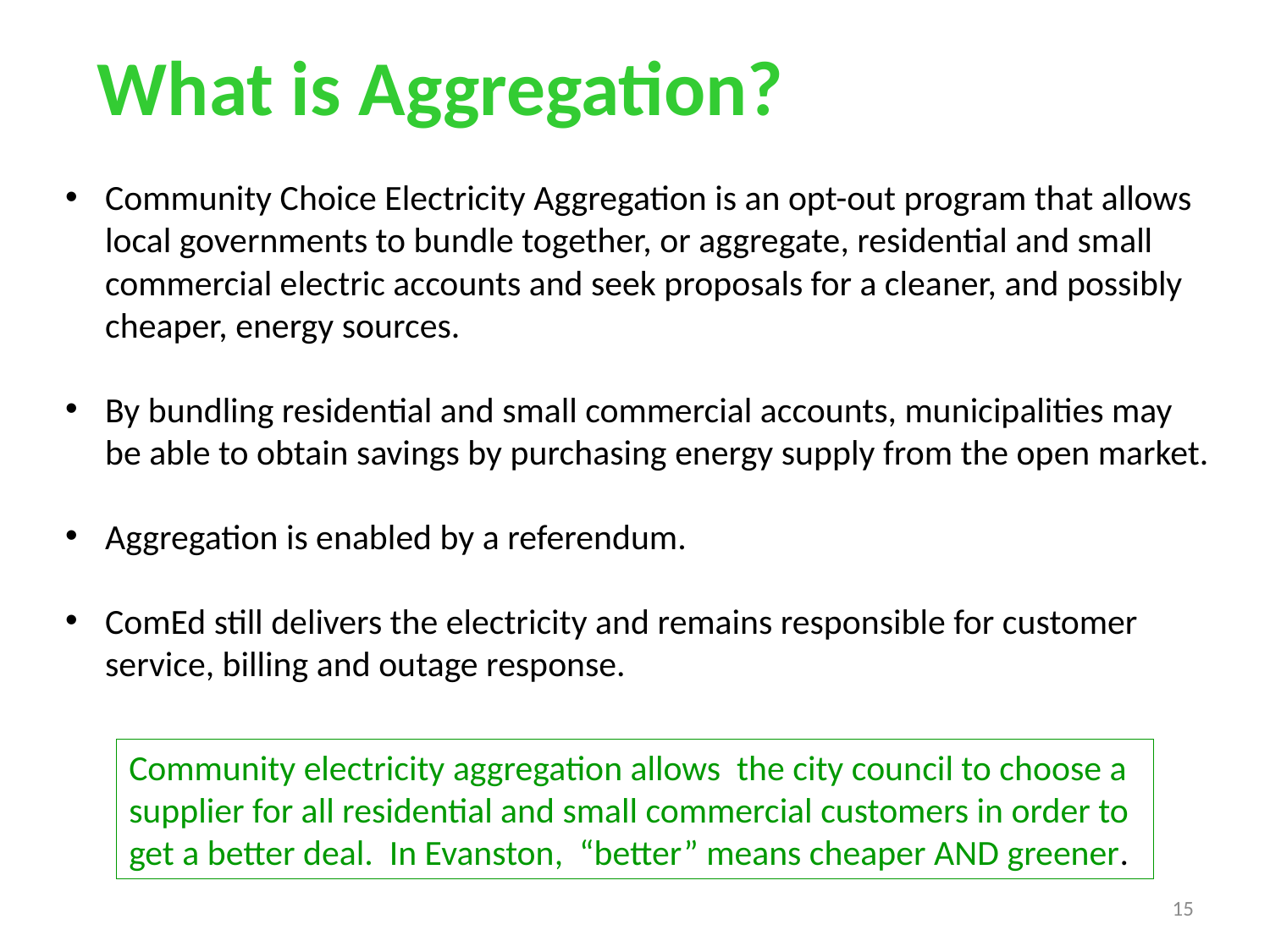

What is Aggregation?
Community Choice Electricity Aggregation is an opt-out program that allows local governments to bundle together, or aggregate, residential and small commercial electric accounts and seek proposals for a cleaner, and possibly cheaper, energy sources.

By bundling residential and small commercial accounts, municipalities may be able to obtain savings by purchasing energy supply from the open market.

Aggregation is enabled by a referendum.

ComEd still delivers the electricity and remains responsible for customer service, billing and outage response.
Community electricity aggregation allows  the city council to choose a supplier for all residential and small commercial customers in order to get a better deal.  In Evanston,  “better” means cheaper AND greener.
15